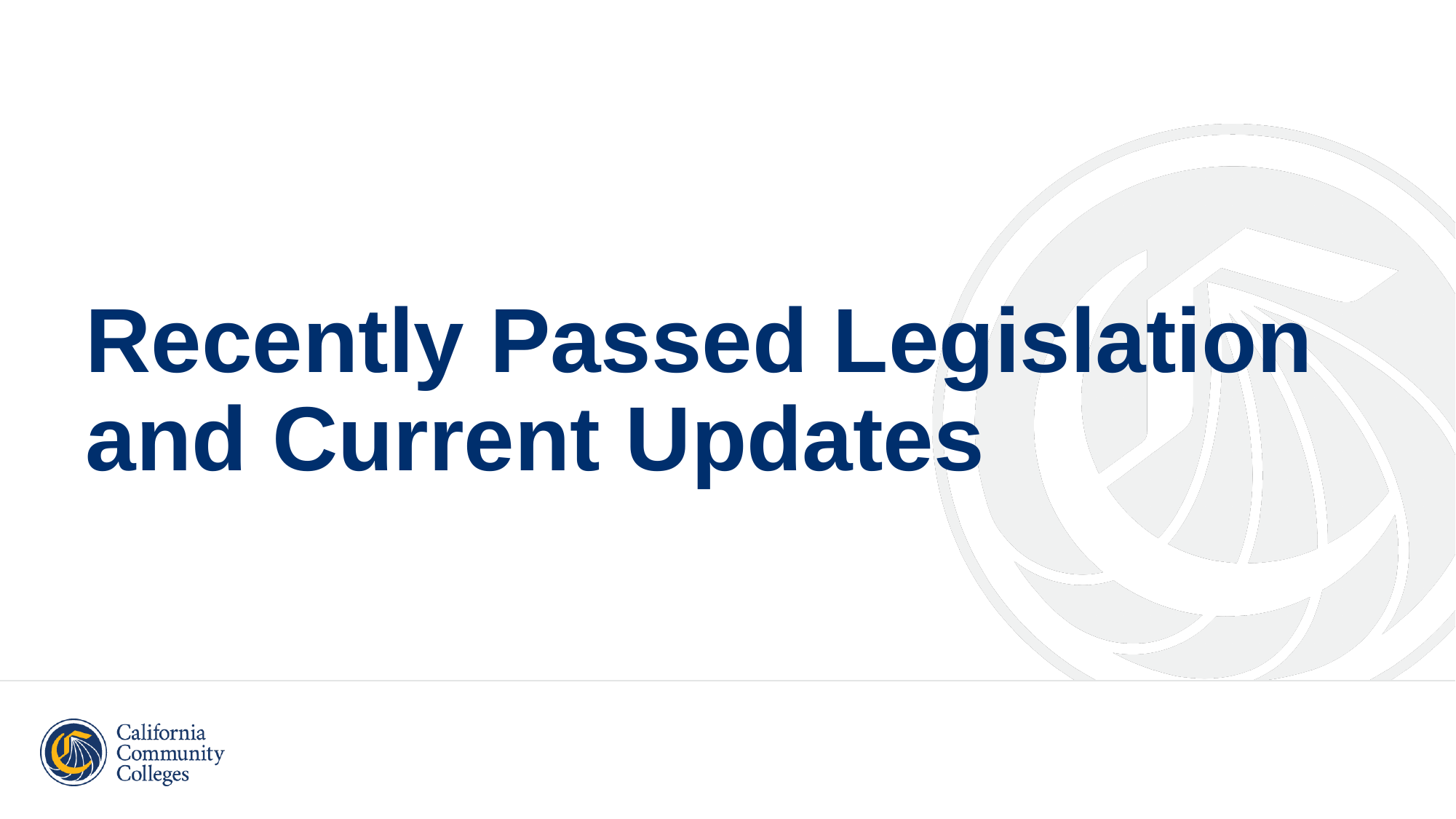

#

Recently Passed Legislation and Current Updates